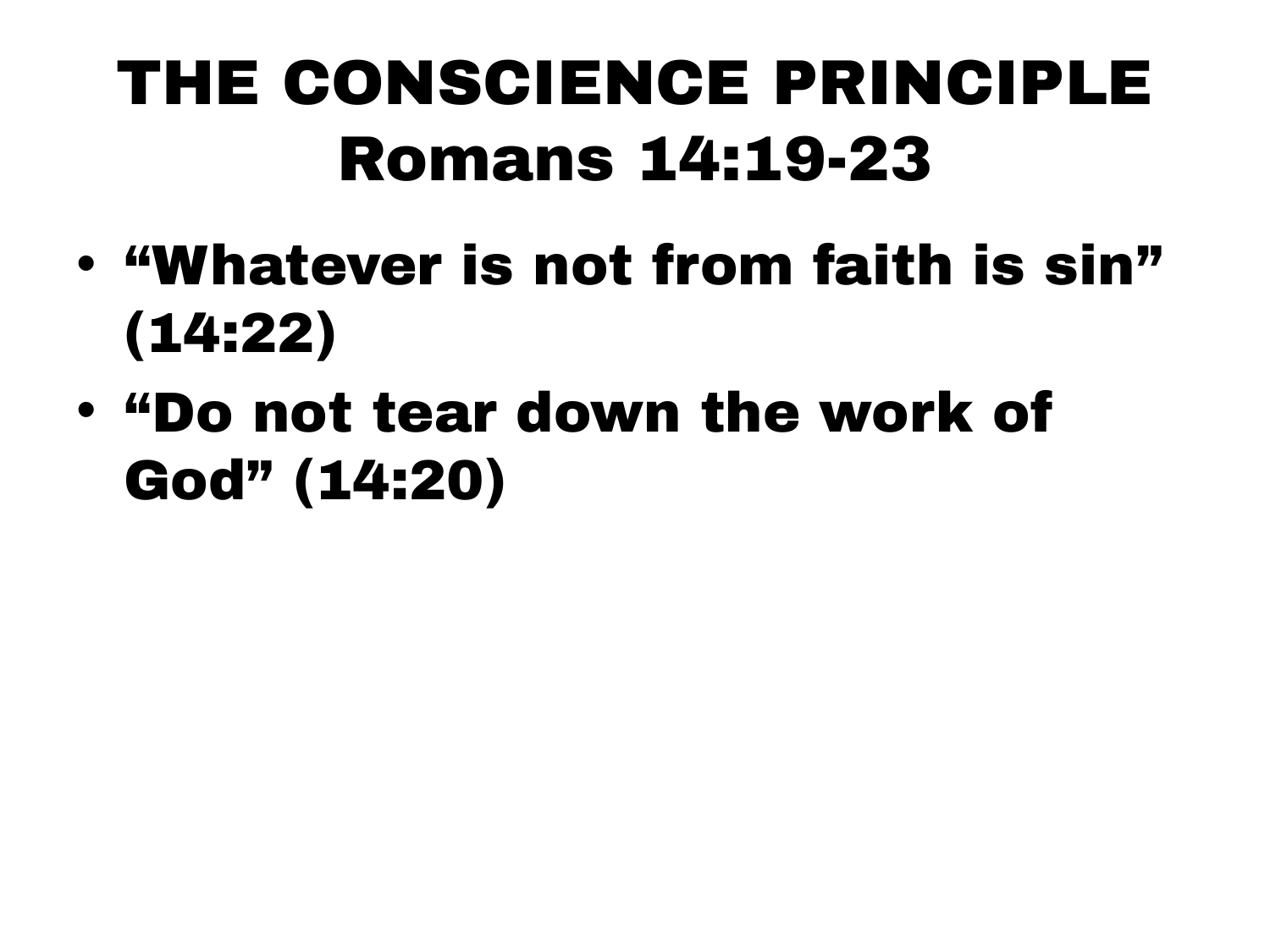

# THE CONSCIENCE PRINCIPLE Romans 14:19-23
“Whatever is not from faith is sin” (14:22)
“Do not tear down the work of God” (14:20)